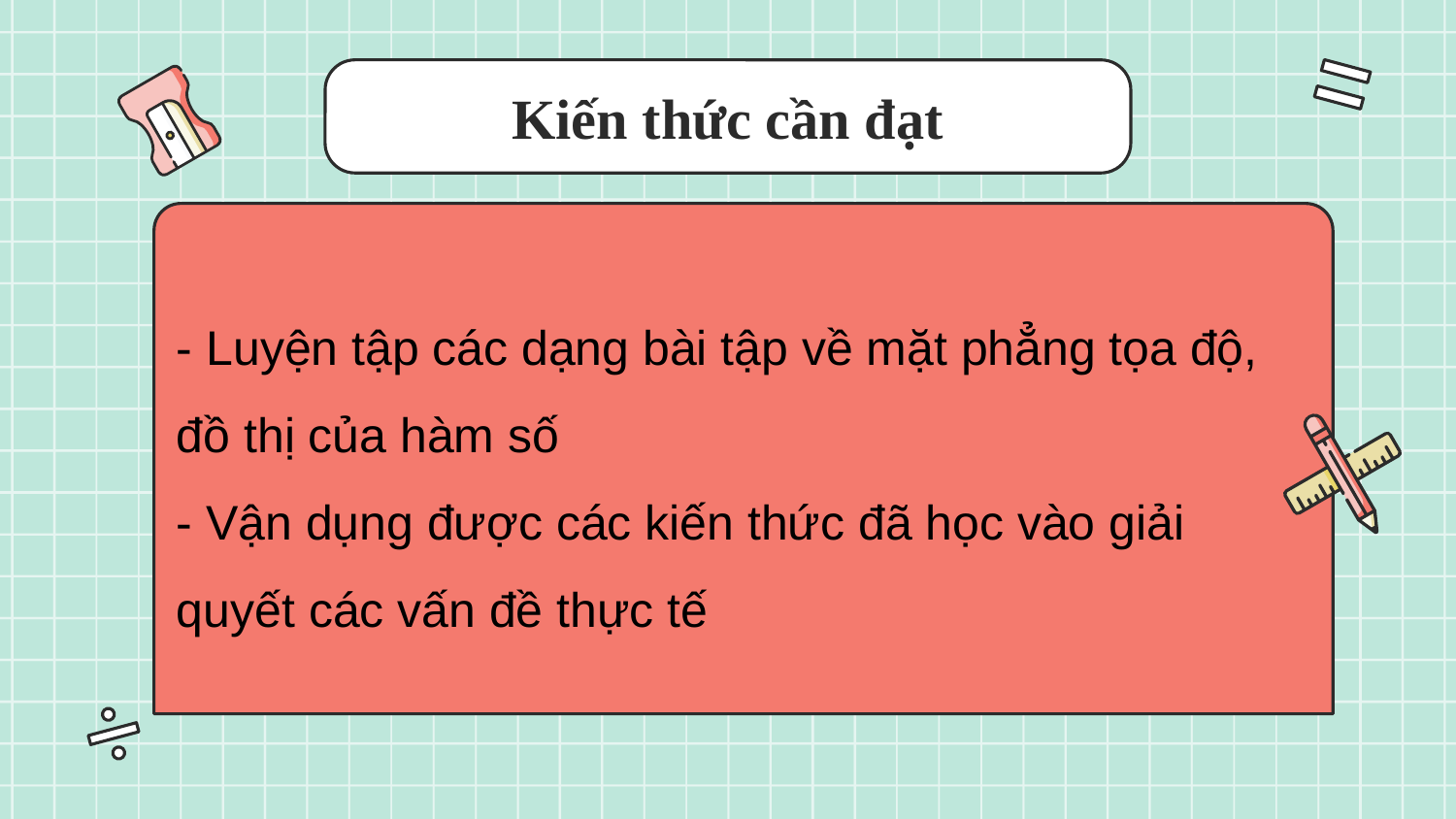

# Kiến thức cần đạt

- Luyện tập các dạng bài tập về mặt phẳng tọa độ, đồ thị của hàm số
- Vận dụng được các kiến thức đã học vào giải quyết các vấn đề thực tế